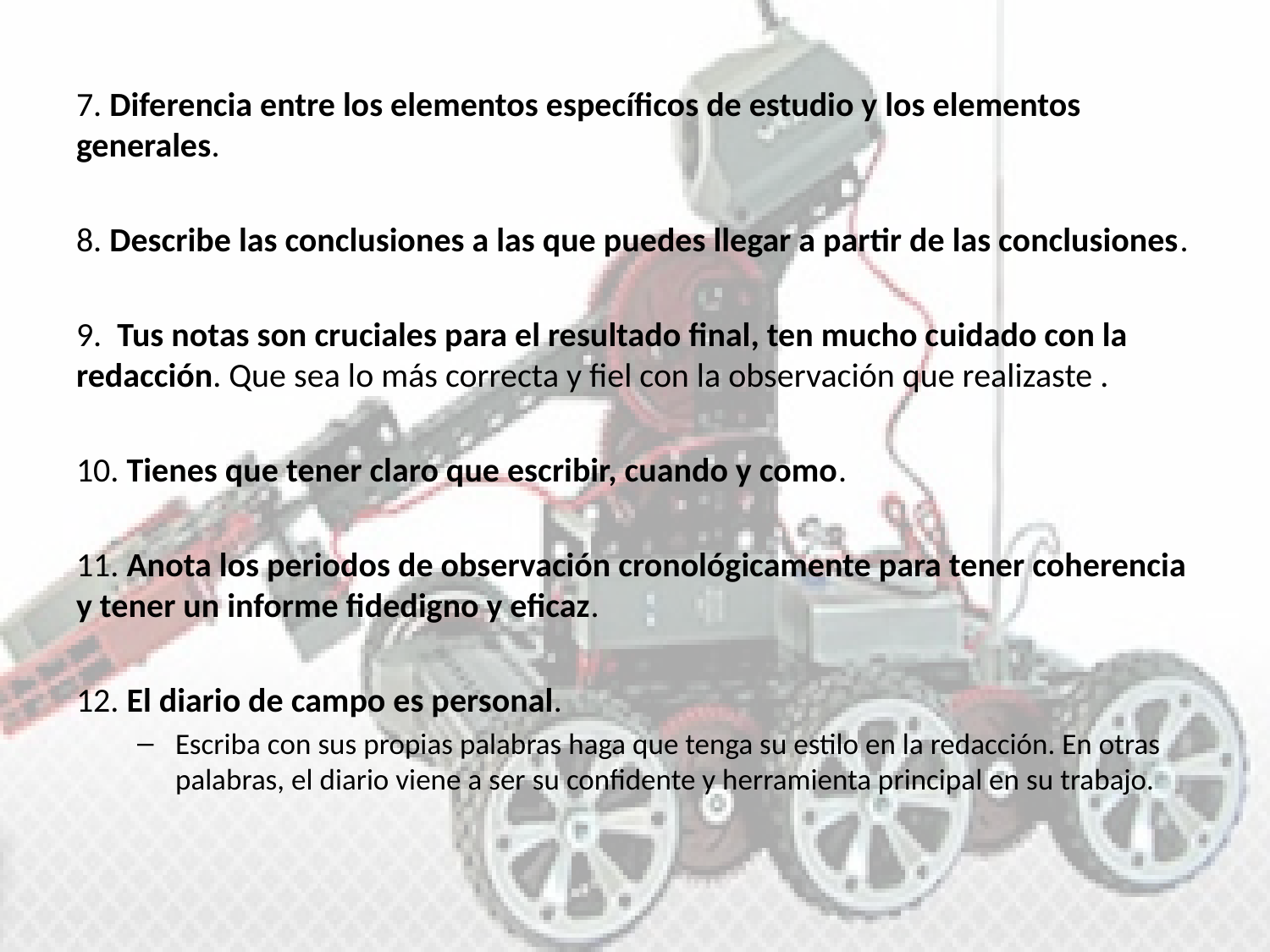

7. Diferencia entre los elementos específicos de estudio y los elementos generales.

8. Describe las conclusiones a las que puedes llegar a partir de las conclusiones.

9.  Tus notas son cruciales para el resultado final, ten mucho cuidado con la redacción. Que sea lo más correcta y fiel con la observación que realizaste .

10. Tienes que tener claro que escribir, cuando y como.

11. Anota los periodos de observación cronológicamente para tener coherencia y tener un informe fidedigno y eficaz.

12. El diario de campo es personal.
Escriba con sus propias palabras haga que tenga su estilo en la redacción. En otras palabras, el diario viene a ser su confidente y herramienta principal en su trabajo.